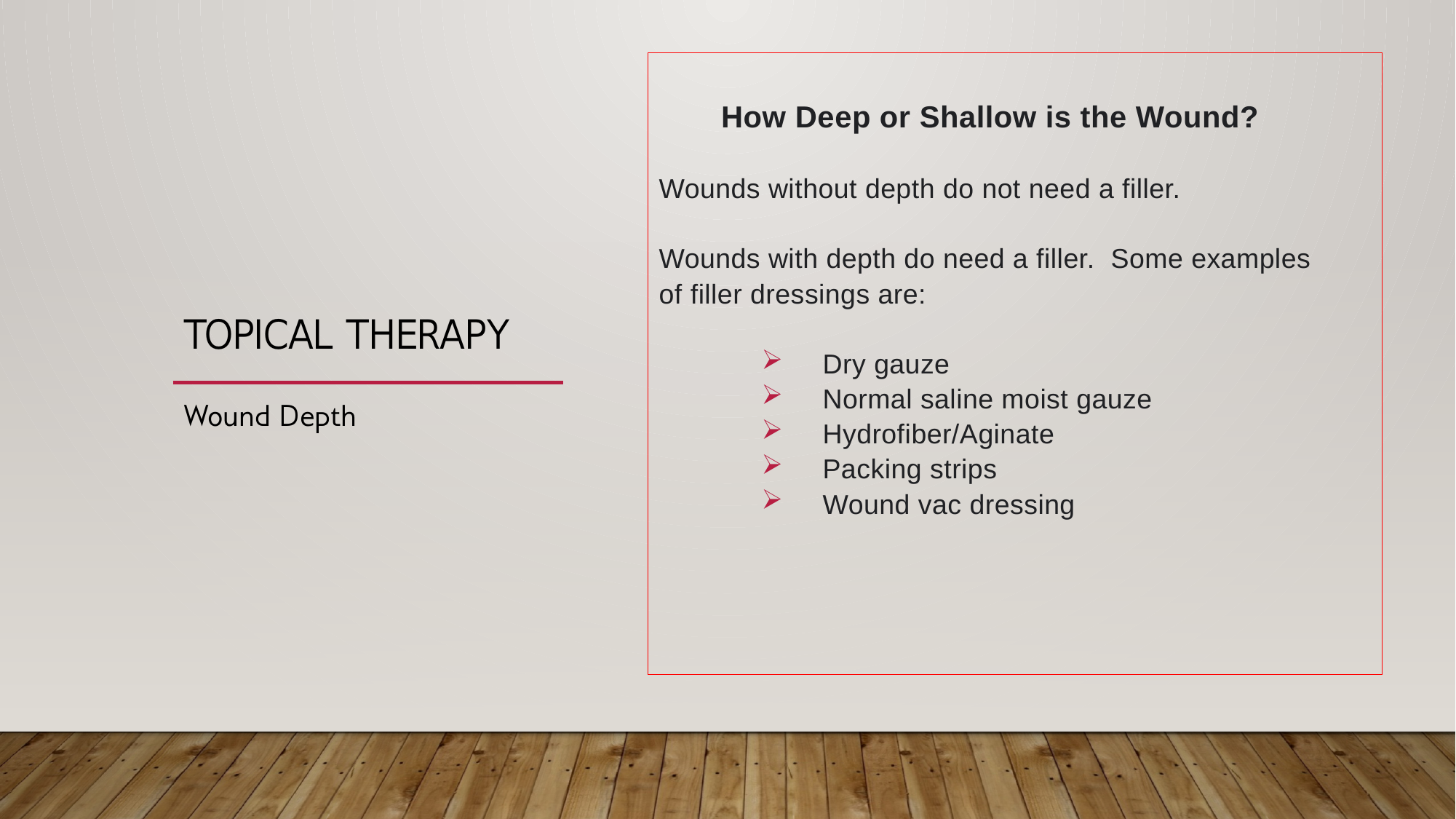

How Deep or Shallow is the Wound?

Wounds without depth do not need a filler.

Wounds with depth do need a filler.  Some examples of filler dressings are:

Dry gauze
Normal saline moist gauze
Hydrofiber/Aginate
Packing strips
Wound vac dressing

# Topical Therapy
Wound Depth